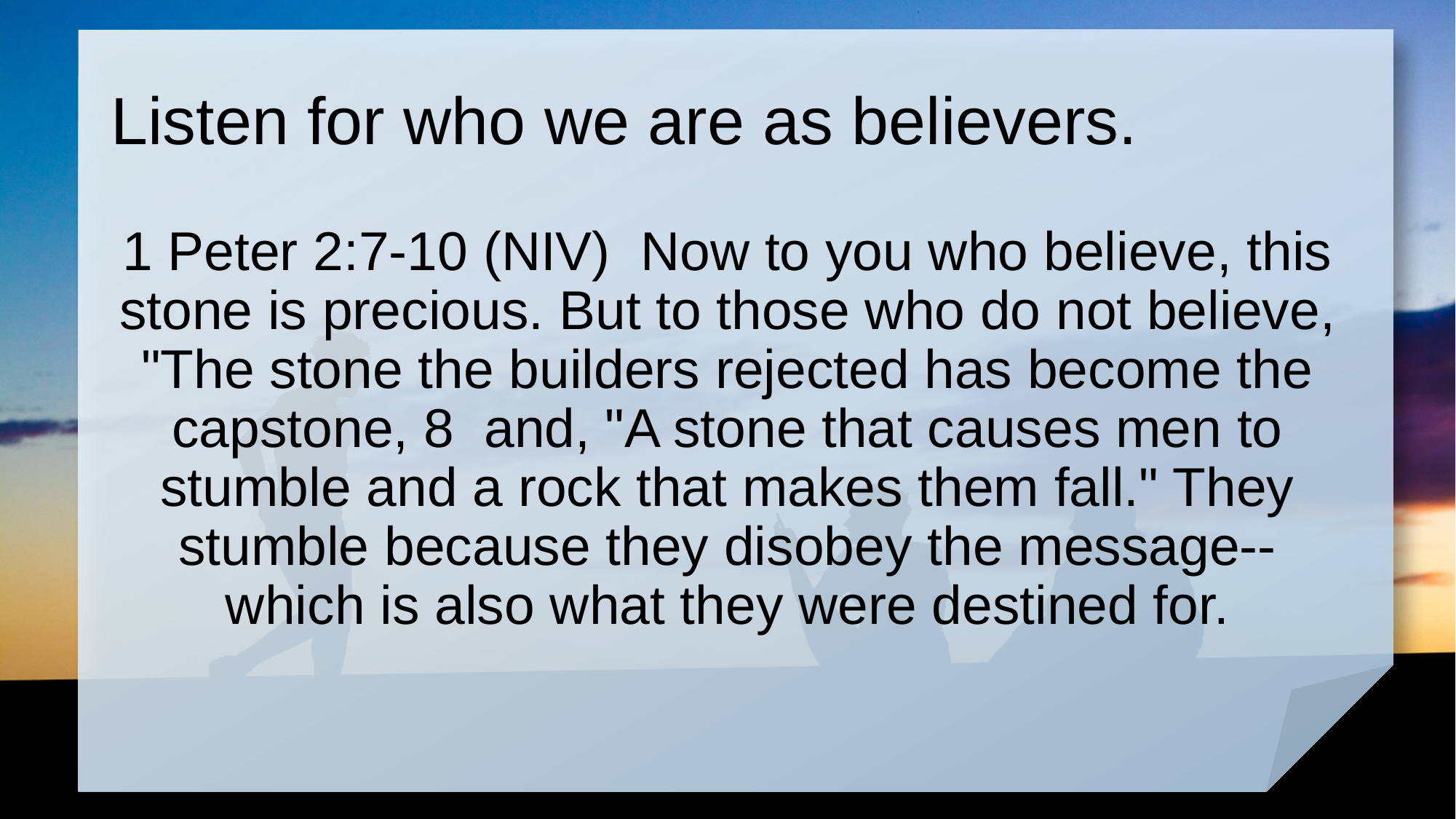

# Listen for who we are as believers.
1 Peter 2:7-10 (NIV)  Now to you who believe, this stone is precious. But to those who do not believe, "The stone the builders rejected has become the capstone, 8  and, "A stone that causes men to stumble and a rock that makes them fall." They stumble because they disobey the message--which is also what they were destined for.